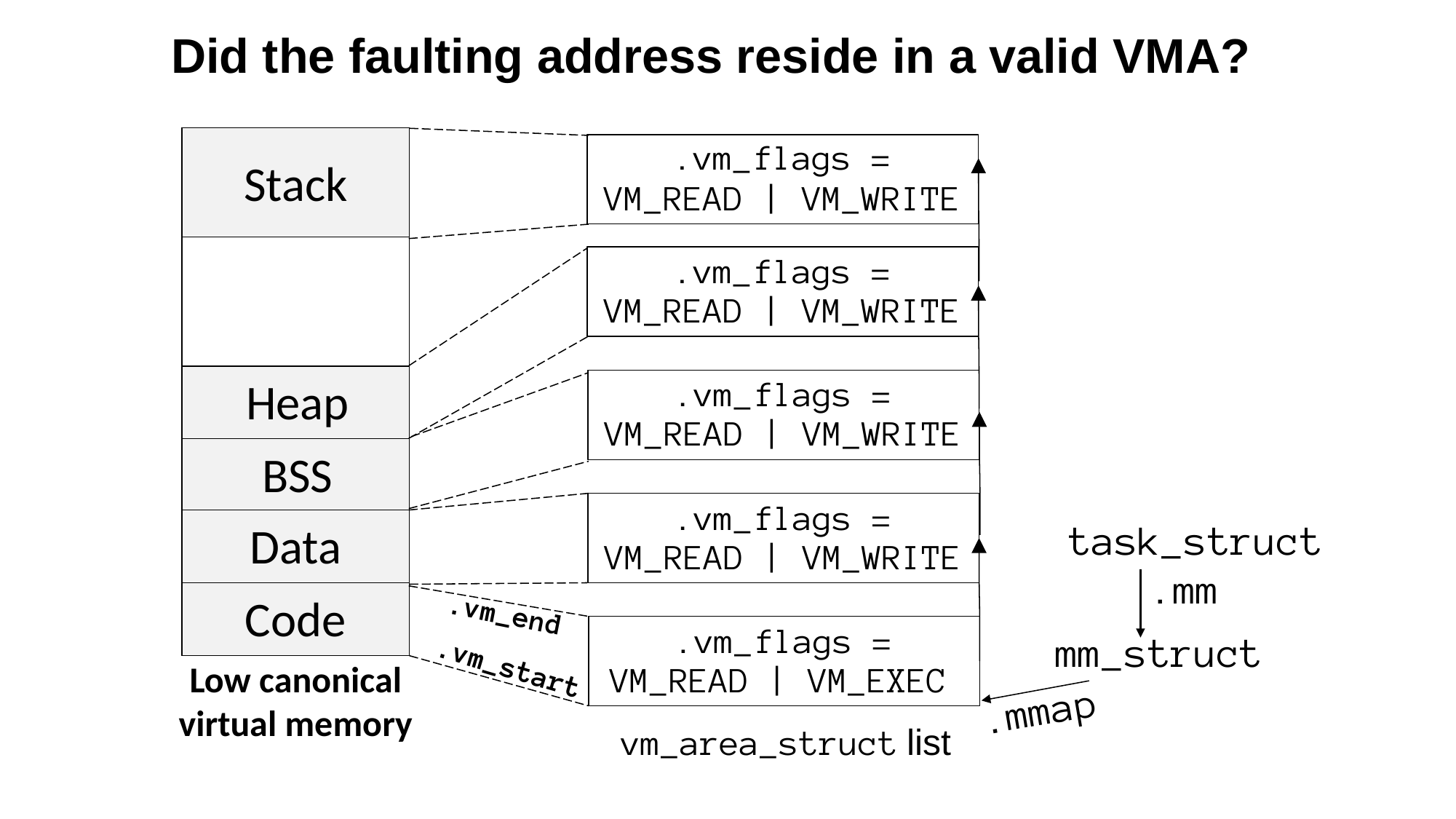

Did the faulting address reside in a valid VMA?

Stack
Heap

BSS
Data

Code

Low canonical virtual memory
.vm_flags =

VM_READ | VM_WRITE
.vm_flags =

VM_READ | VM_WRITE
.vm_flags =

VM_READ | VM_WRITE
.vm_flags =

VM_READ | VM_WRITE
task_struct
.mm
mm_struct
.vm_end
.vm_flags =

VM_READ | VM_EXEC
.vm_start
.mmap
vm_area_struct list